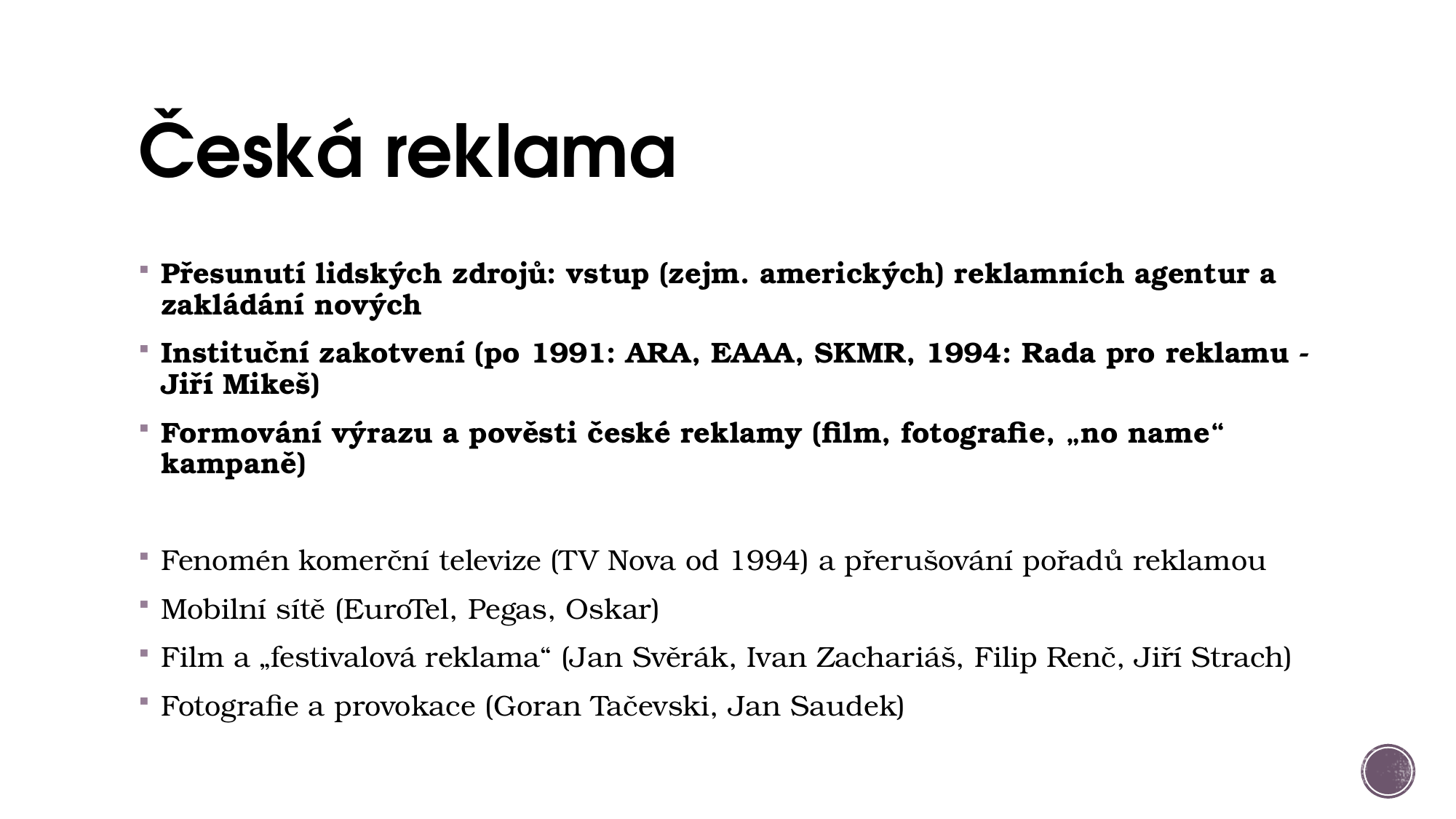

# Česká reklama
Přesunutí lidských zdrojů: vstup (zejm. amerických) reklamních agentur a zakládání nových
Instituční zakotvení (po 1991: ARA, EAAA, SKMR, 1994: Rada pro reklamu - Jiří Mikeš)
Formování výrazu a pověsti české reklamy (film, fotografie, „no name“ kampaně)

Fenomén komerční televize (TV Nova od 1994) a přerušování pořadů reklamou
Mobilní sítě (EuroTel, Pegas, Oskar)
Film a „festivalová reklama“ (Jan Svěrák, Ivan Zachariáš, Filip Renč, Jiří Strach)
Fotografie a provokace (Goran Tačevski, Jan Saudek)